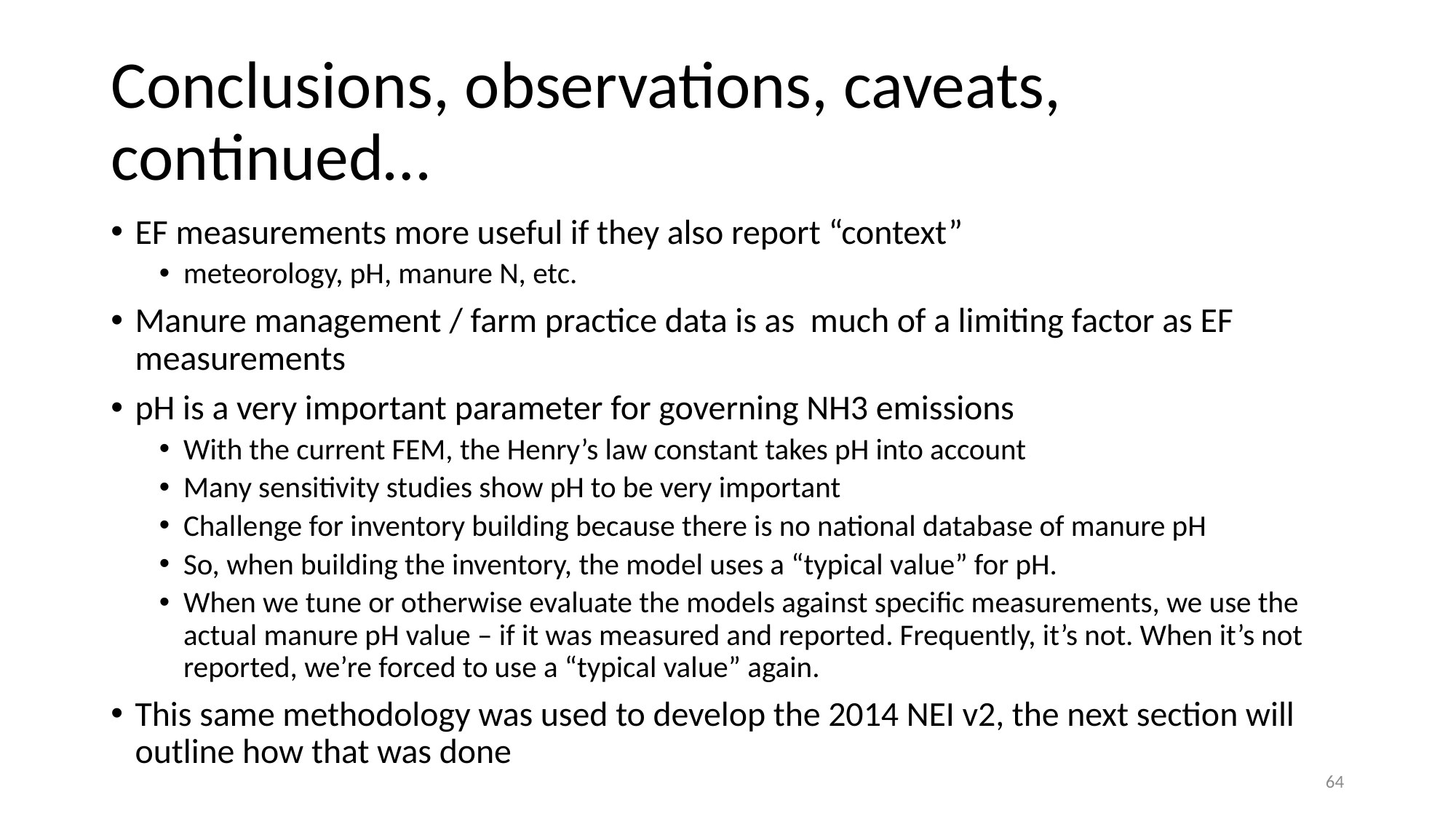

# Conclusions, observations, caveats, continued…
EF measurements more useful if they also report “context”
meteorology, pH, manure N, etc.
Manure management / farm practice data is as  much of a limiting factor as EF measurements
pH is a very important parameter for governing NH3 emissions
With the current FEM, the Henry’s law constant takes pH into account
Many sensitivity studies show pH to be very important
Challenge for inventory building because there is no national database of manure pH
So, when building the inventory, the model uses a “typical value” for pH.
When we tune or otherwise evaluate the models against specific measurements, we use the actual manure pH value – if it was measured and reported. Frequently, it’s not. When it’s not reported, we’re forced to use a “typical value” again.
This same methodology was used to develop the 2014 NEI v2, the next section will outline how that was done

64